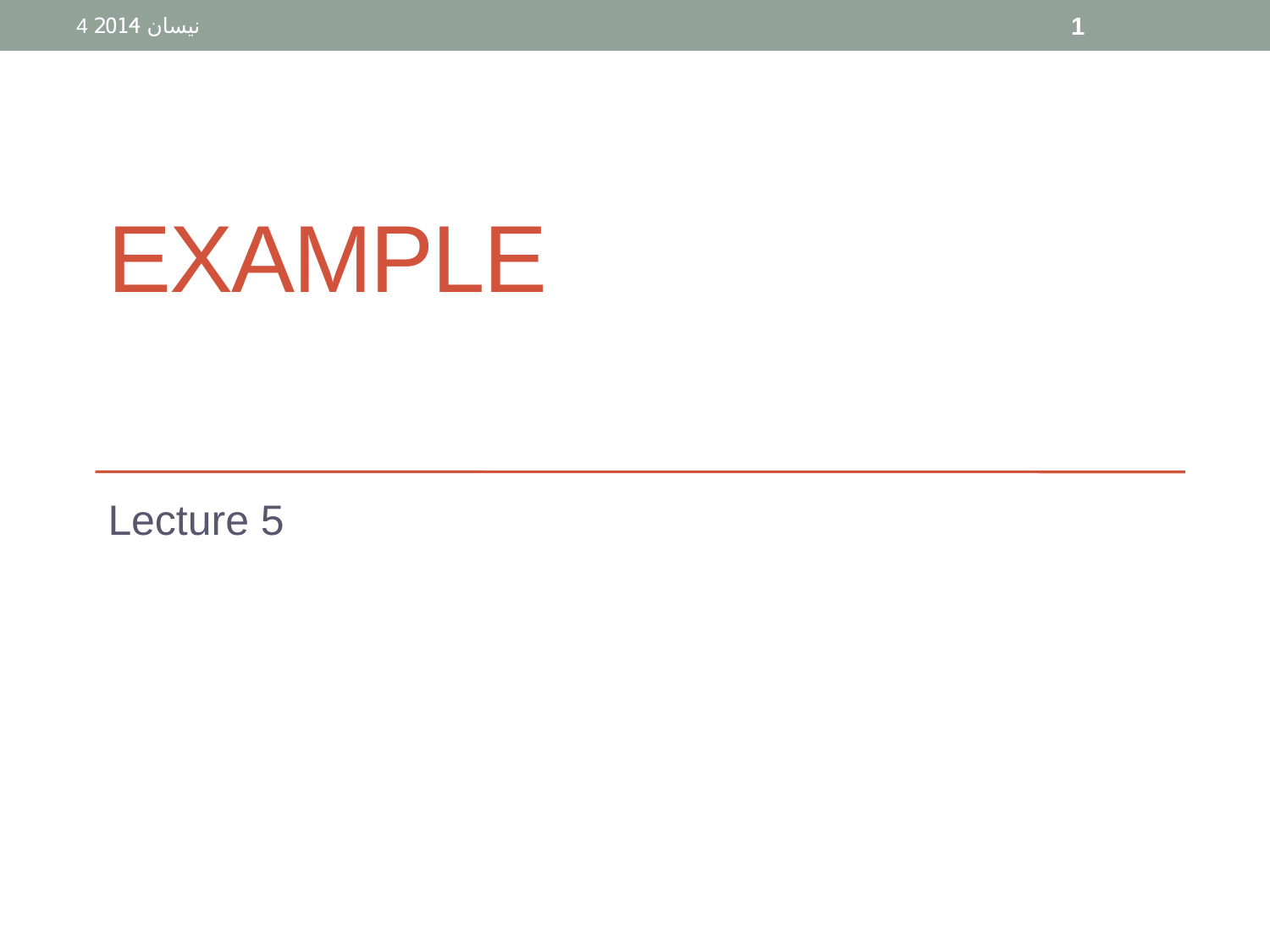

4 نيسان 2014
1
# example
Lecture 5